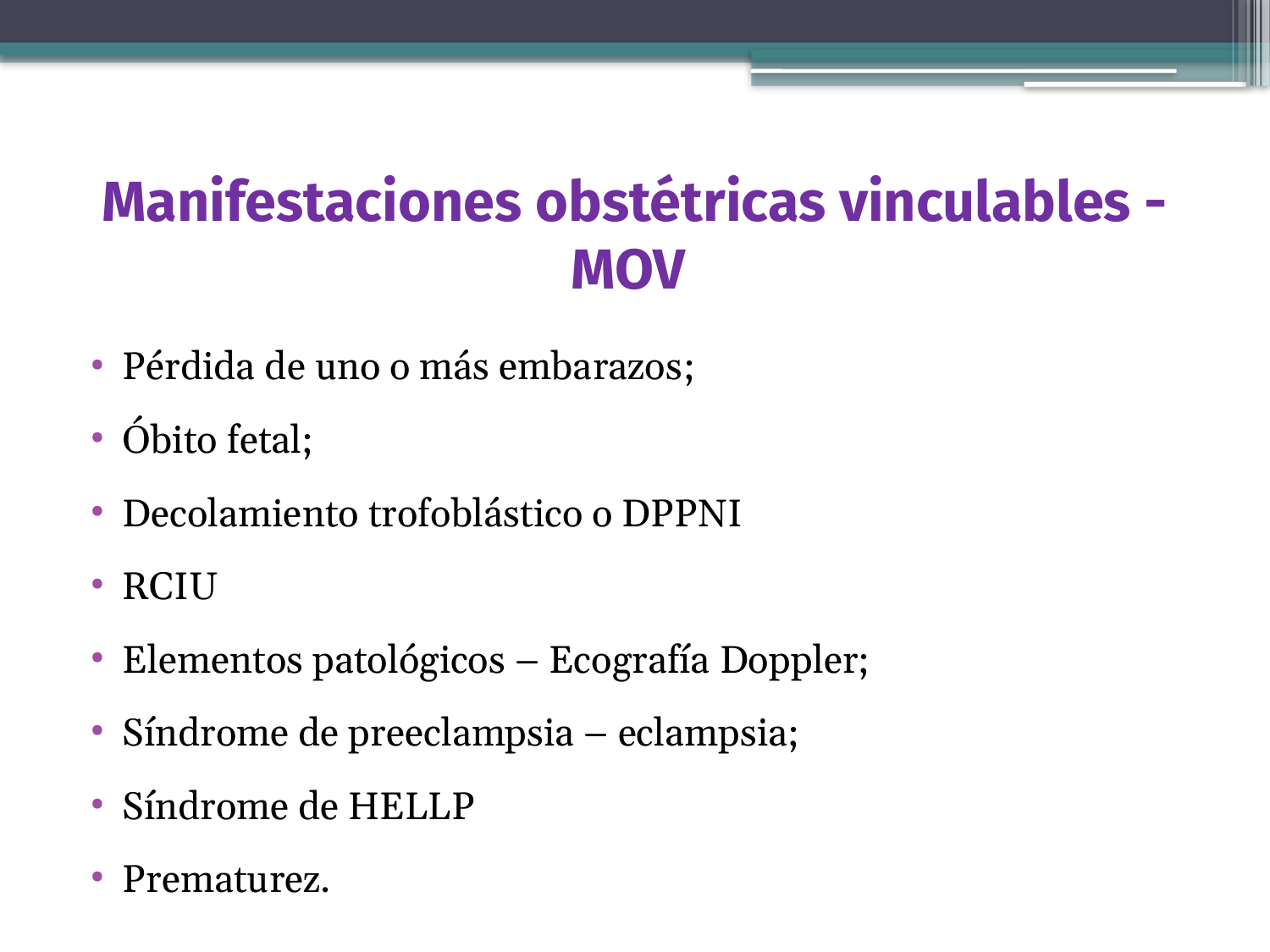

# Manifestaciones obstétricas vinculables - MOV
Pérdida de uno o más embarazos;
Óbito fetal;
Decolamiento trofoblástico o DPPNI
RCIU
Elementos patológicos – Ecografía Doppler;
Síndrome de preeclampsia – eclampsia;
Síndrome de HELLP
Prematurez.